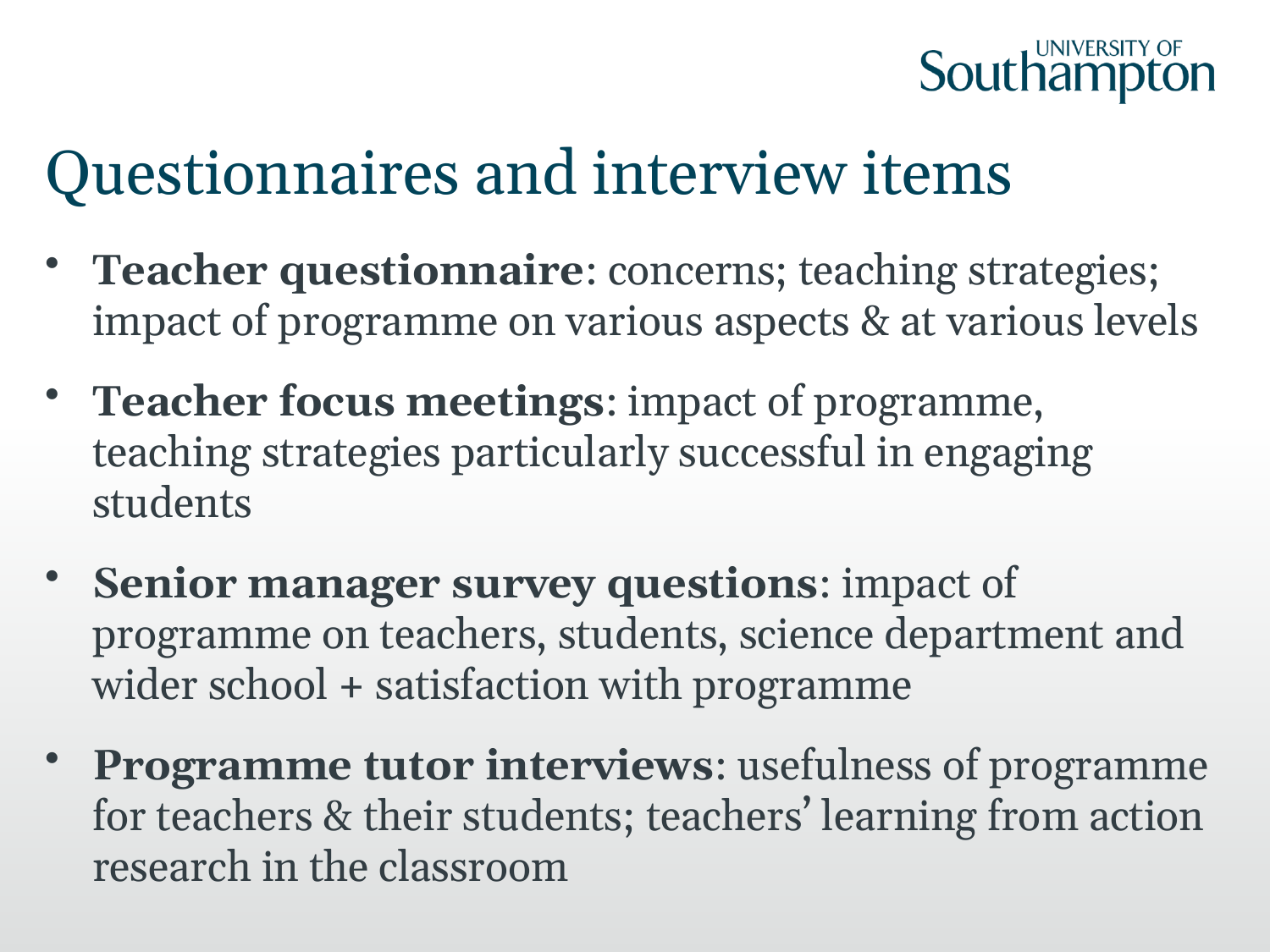

# Questionnaires and interview items
Teacher questionnaire: concerns; teaching strategies; impact of programme on various aspects & at various levels
Teacher focus meetings: impact of programme, teaching strategies particularly successful in engaging students
Senior manager survey questions: impact of programme on teachers, students, science department and wider school + satisfaction with programme
Programme tutor interviews: usefulness of programme for teachers & their students; teachers’ learning from action research in the classroom